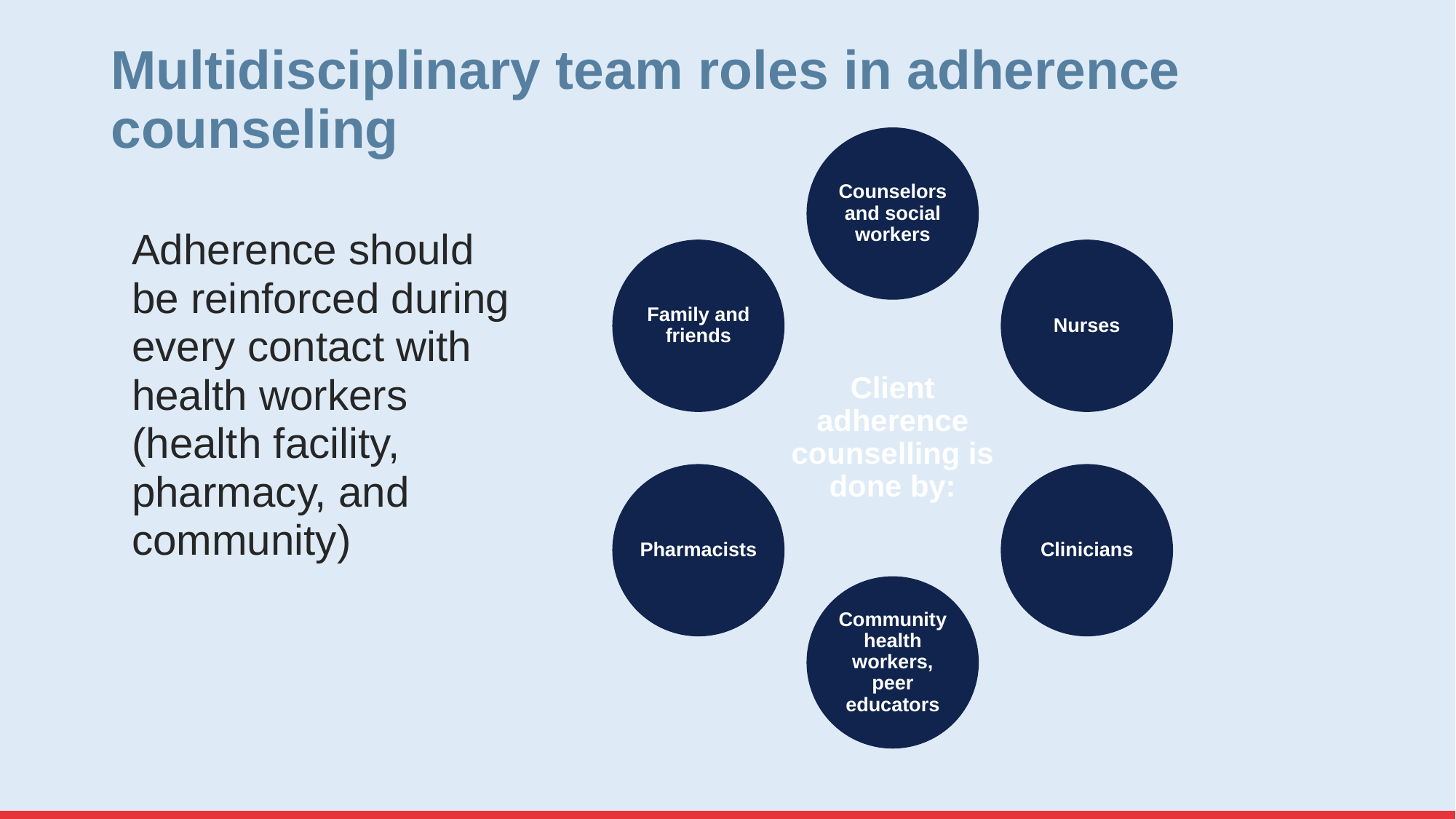

# Multidisciplinary team roles in adherence counseling
Client adherence counselling is done by:
Counselors and social workers
Nurses
Clinicians
Community health workers, peer educators
Pharmacists
Family and friends
Adherence should be reinforced during every contact with health workers (health facility, pharmacy, and community)